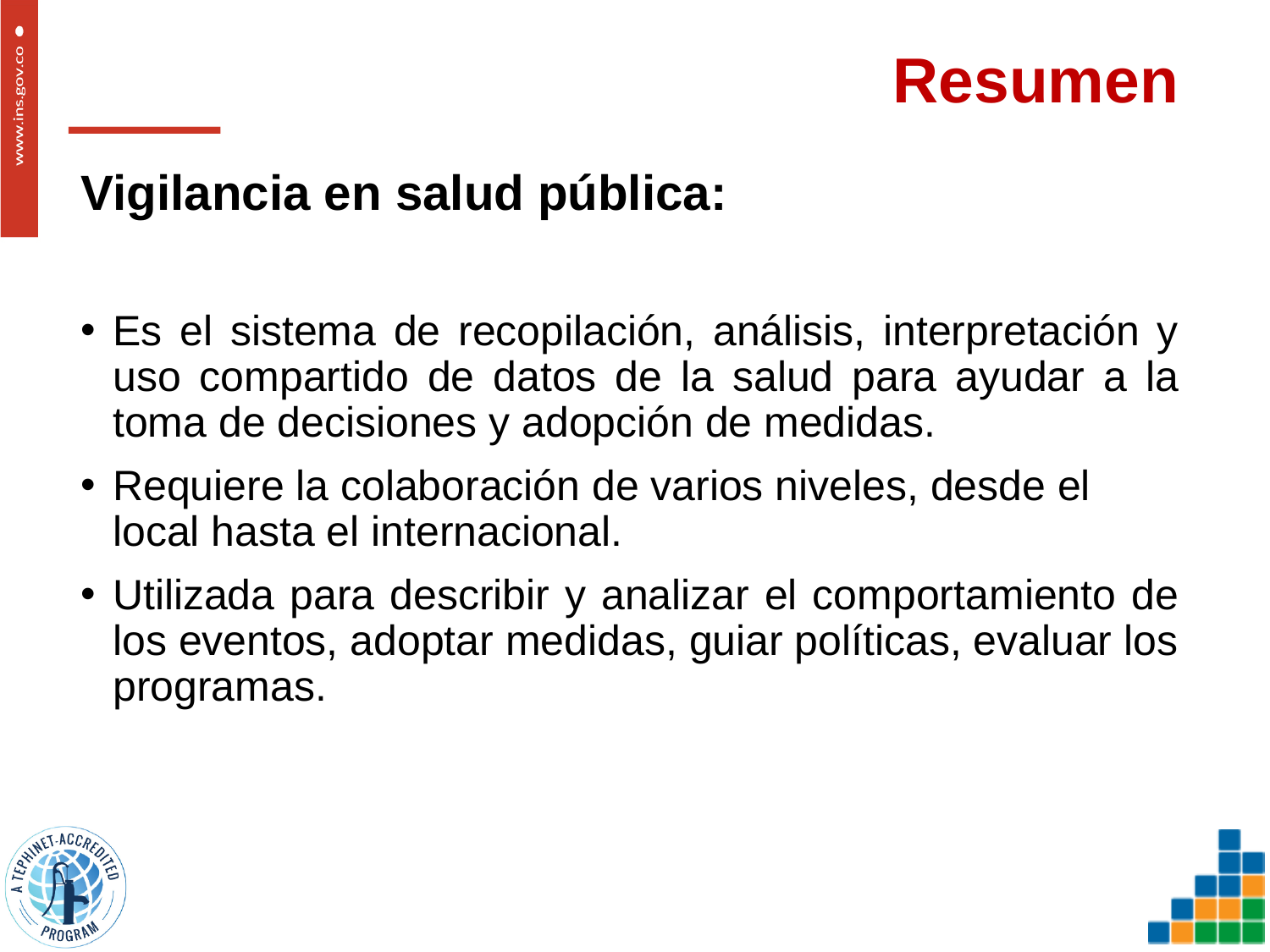

# Resumen
Vigilancia en salud pública:

Es el sistema de recopilación, análisis, interpretación y uso compartido de datos de la salud para ayudar a la toma de decisiones y adopción de medidas.
Requiere la colaboración de varios niveles, desde el local hasta el internacional.
Utilizada para describir y analizar el comportamiento de los eventos, adoptar medidas, guiar políticas, evaluar los programas.